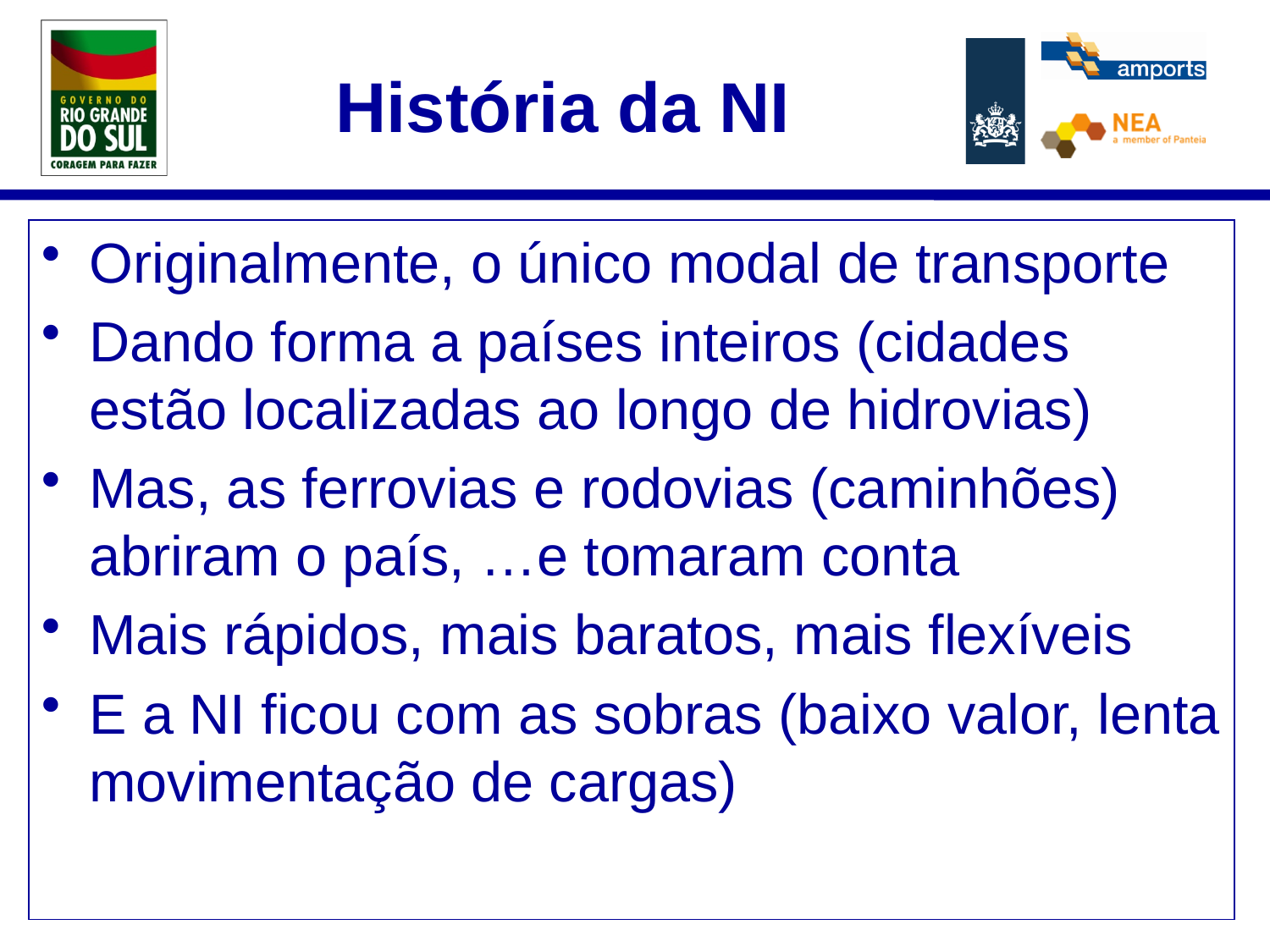

# História da NI
Originalmente, o único modal de transporte
Dando forma a países inteiros (cidades estão localizadas ao longo de hidrovias)
Mas, as ferrovias e rodovias (caminhões) abriram o país, …e tomaram conta
Mais rápidos, mais baratos, mais flexíveis
E a NI ficou com as sobras (baixo valor, lenta movimentação de cargas)